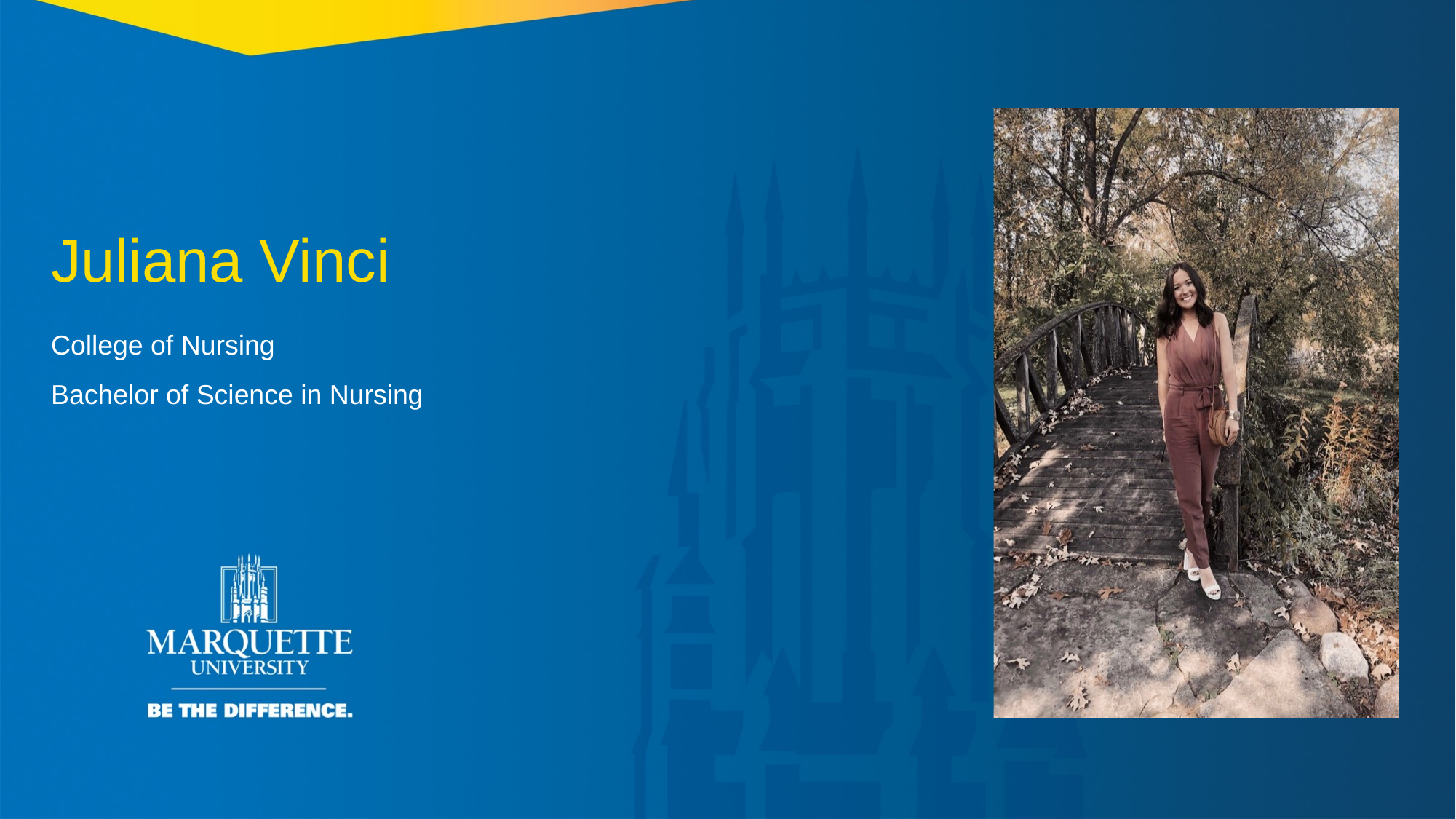

Juliana Vinci
College of Nursing
Bachelor of Science in Nursing